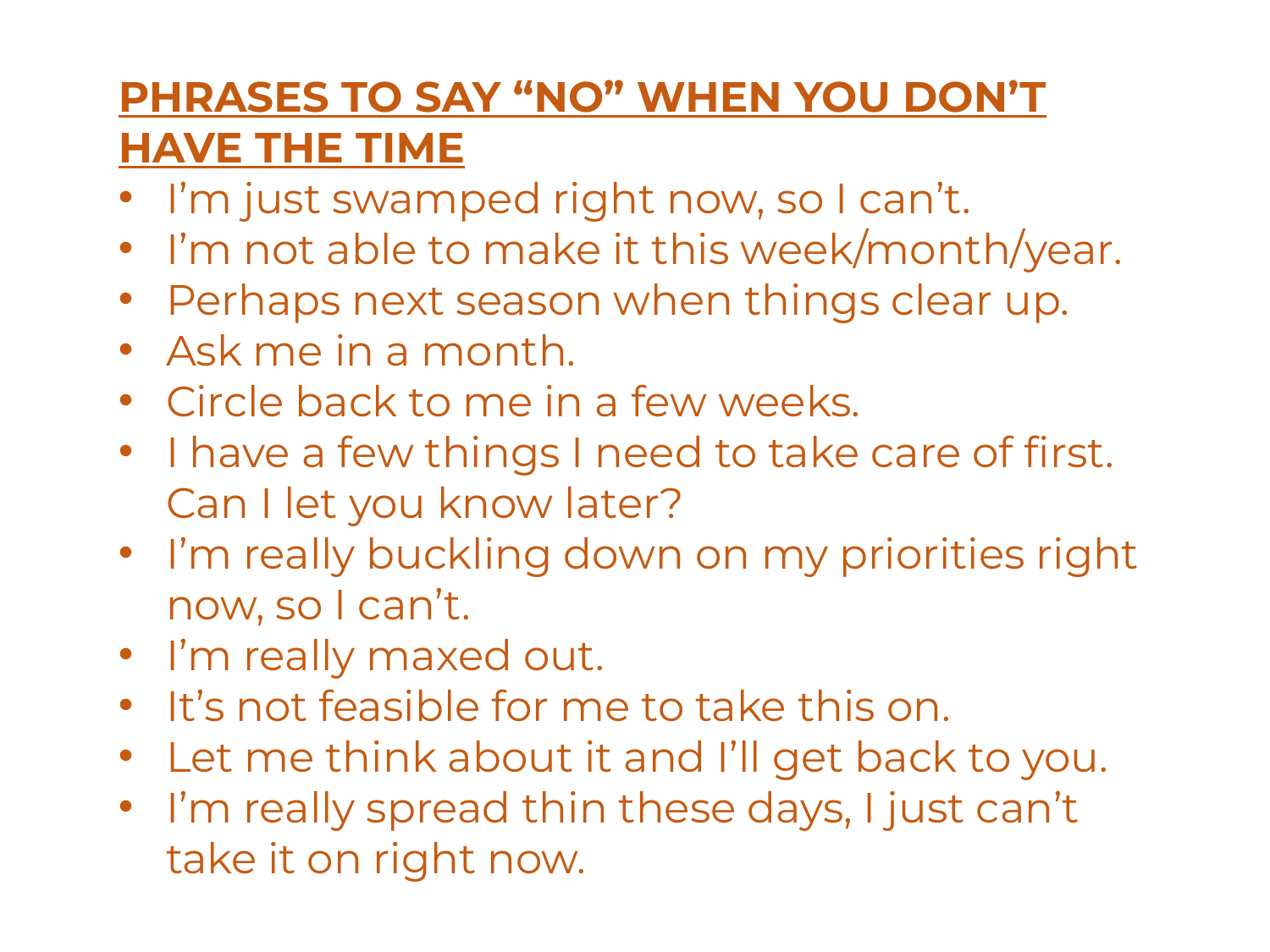

PHRASES TO SAY “NO” WHEN YOU DON’T HAVE THE TIME
I’m just swamped right now, so I can’t.
I’m not able to make it this week/month/year.
Perhaps next season when things clear up.
Ask me in a month.
Circle back to me in a few weeks.
I have a few things I need to take care of first. Can I let you know later?
I’m really buckling down on my priorities right now, so I can’t.
I’m really maxed out.
It’s not feasible for me to take this on.
Let me think about it and I’ll get back to you.
I’m really spread thin these days, I just can’t take it on right now.